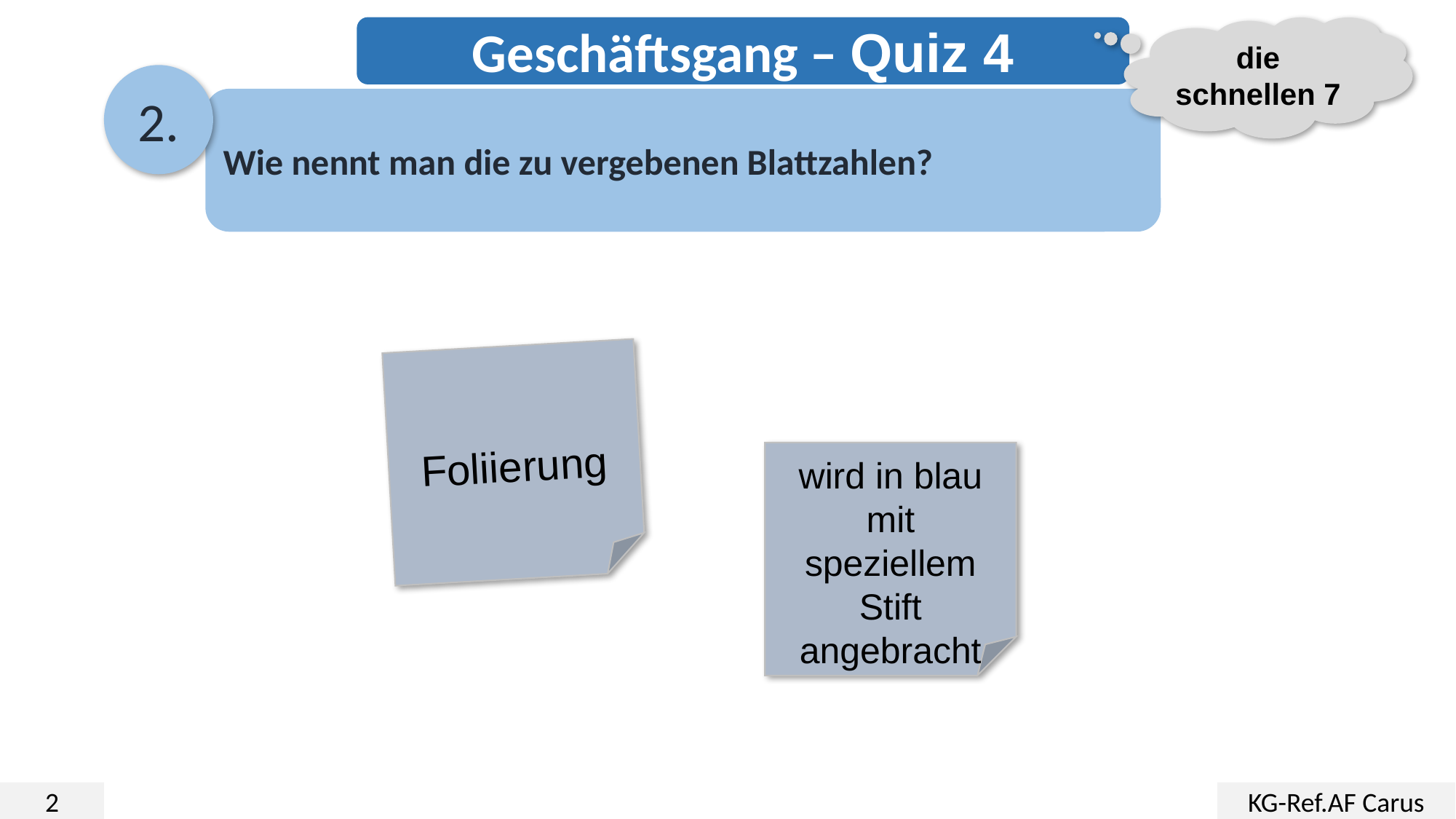

Geschäftsgang – Quiz 4
die schnellen 7
2.
Wie nennt man die zu vergebenen Blattzahlen?

Foliierung

wird in blau mit speziellem Stift angebracht
2
KG-Ref.AF Carus